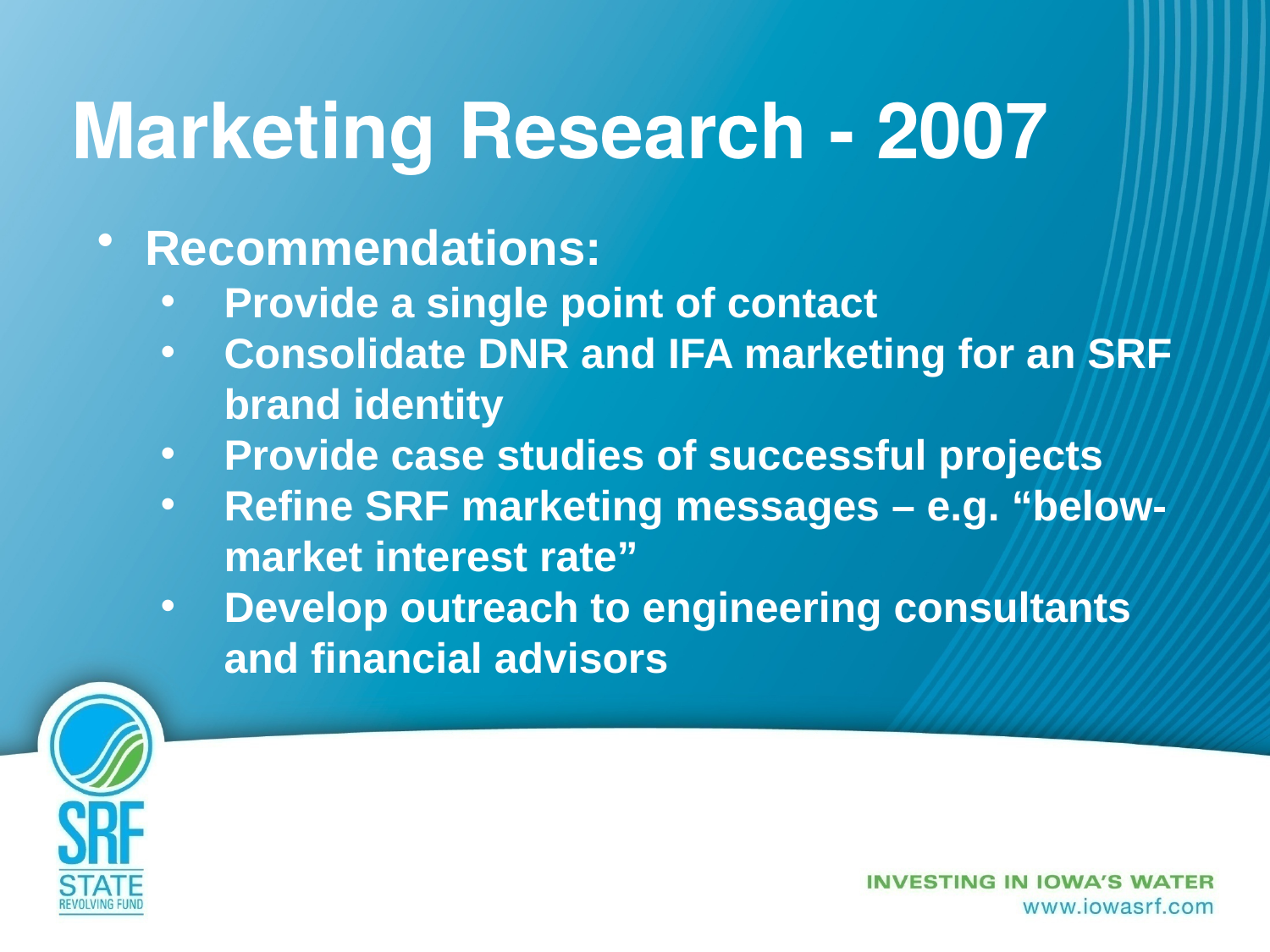

# Marketing Research - 2007
Recommendations:
Provide a single point of contact
Consolidate DNR and IFA marketing for an SRF brand identity
Provide case studies of successful projects
Refine SRF marketing messages – e.g. “below-market interest rate”
Develop outreach to engineering consultants and financial advisors